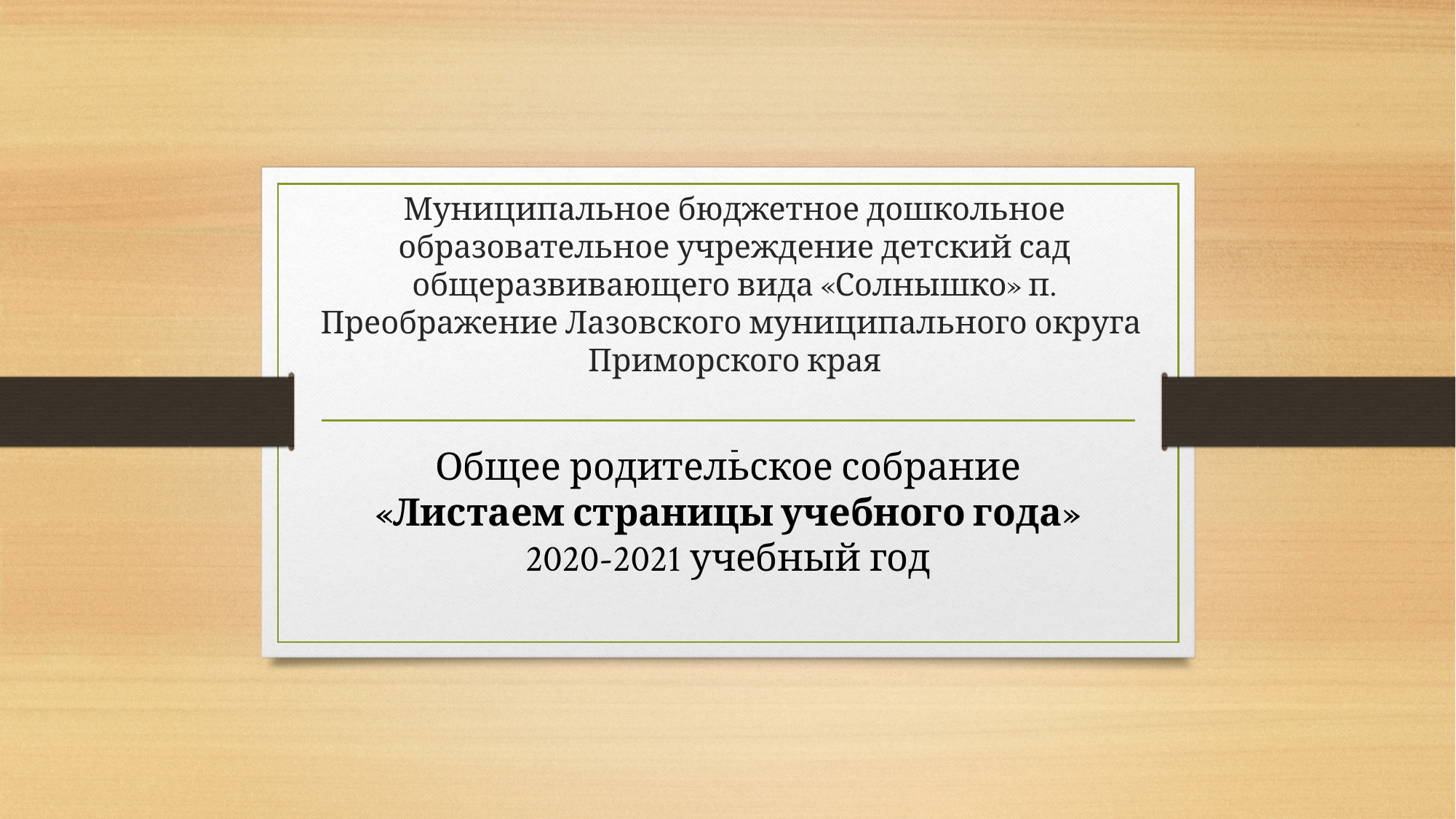

# Муниципальное бюджетное дошкольное образовательное учреждение детский сад общеразвивающего вида «Солнышко» п. Преображение Лазовского муниципального округа  Приморского края
Общее родительское собрание
«Листаем страницы учебного года»
2020-2021 учебный год